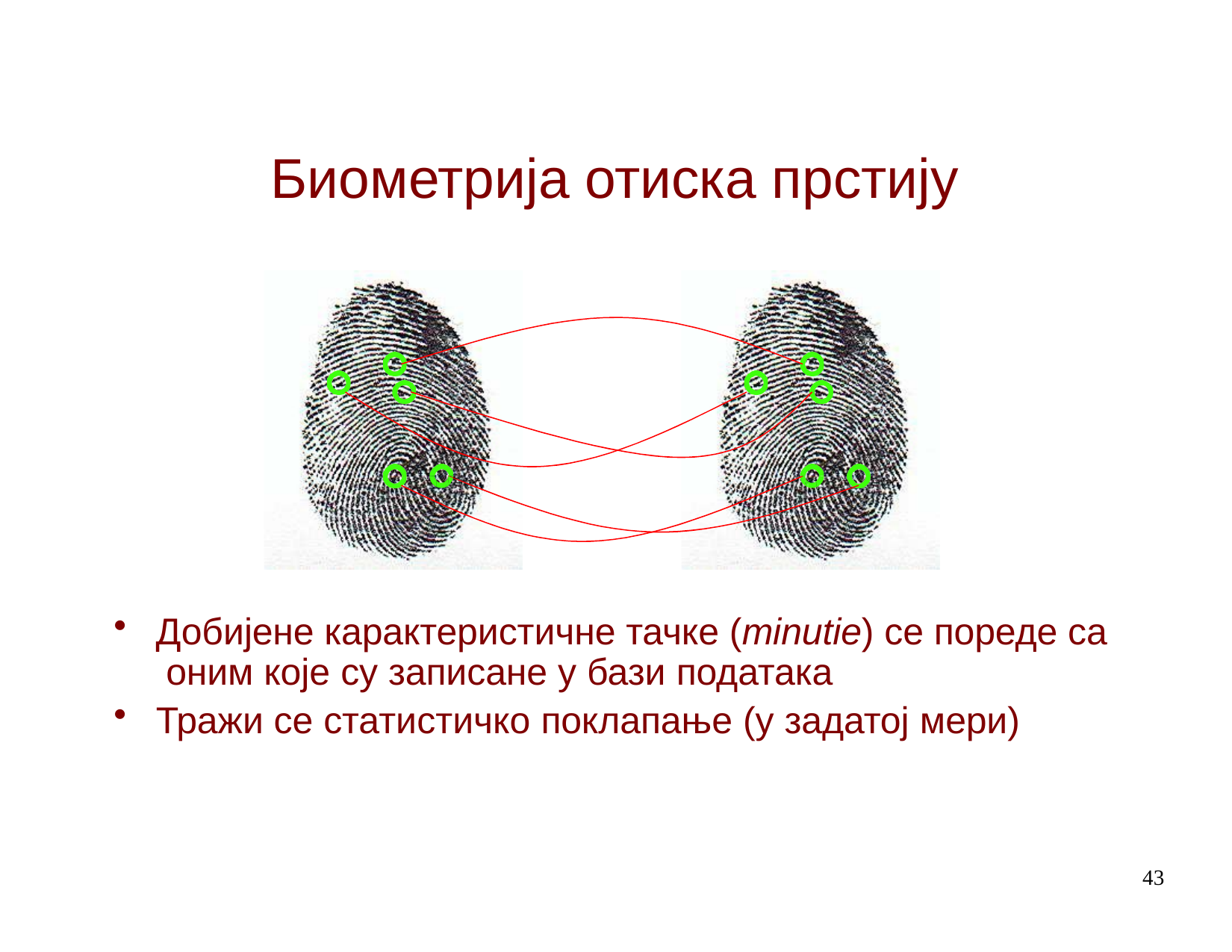

# Биометрија отиска прстију

Добијене карактеристичне тачке (minutie) се пореде са  оним које су записане у бази података
Тражи се статистичко поклапање (у задатој мери)
43